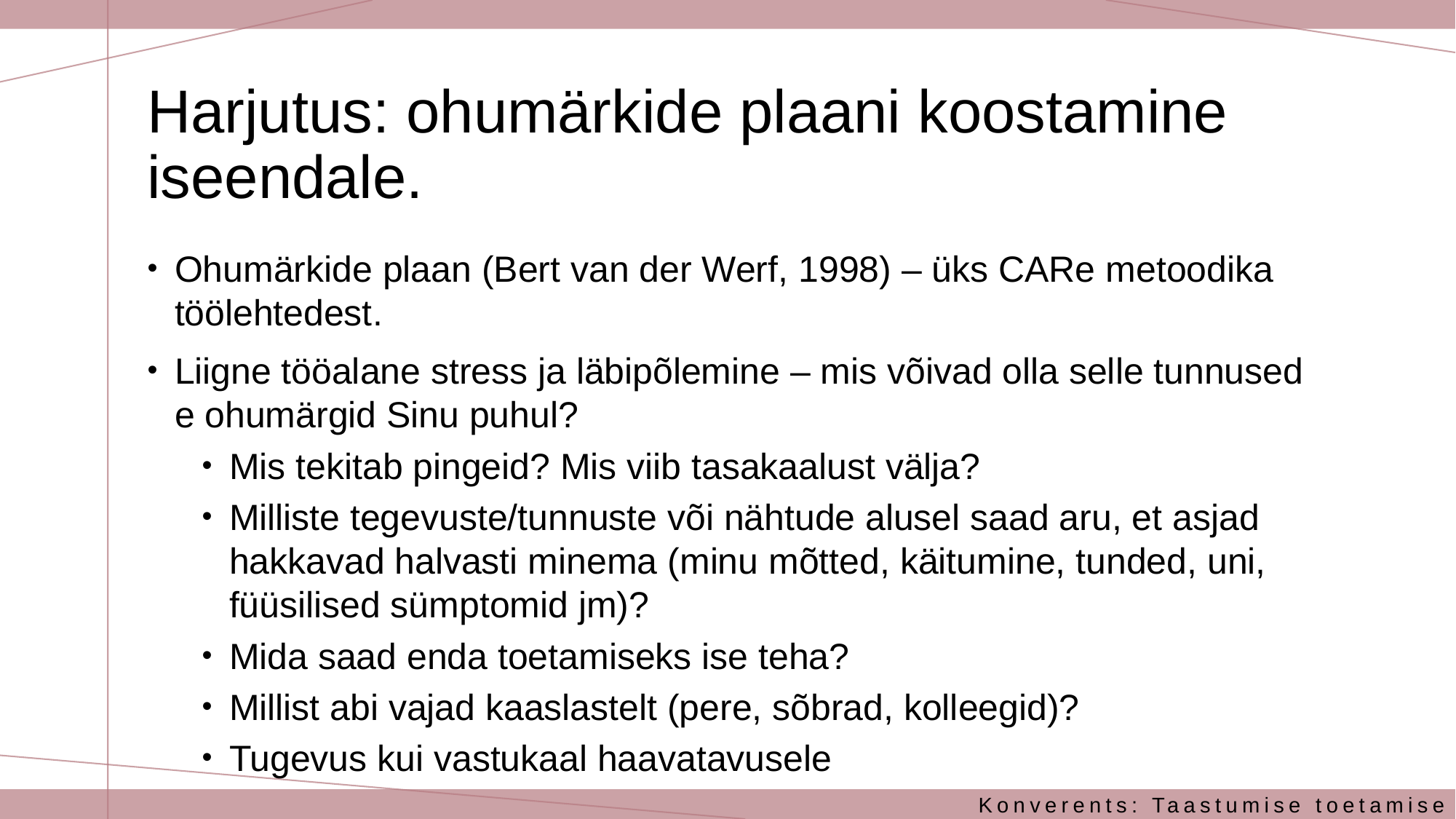

# Harjutus: ohumärkide plaani koostamine iseendale.
Ohumärkide plaan (Bert van der Werf, 1998) – üks CARe metoodika töölehtedest.
Liigne tööalane stress ja läbipõlemine – mis võivad olla selle tunnused e ohumärgid Sinu puhul?
Mis tekitab pingeid? Mis viib tasakaalust välja?
Milliste tegevuste/tunnuste või nähtude alusel saad aru, et asjad hakkavad halvasti minema (minu mõtted, käitumine, tunded, uni, füüsilised sümptomid jm)?
Mida saad enda toetamiseks ise teha?
Millist abi vajad kaaslastelt (pere, sõbrad, kolleegid)?
Tugevus kui vastukaal haavatavusele